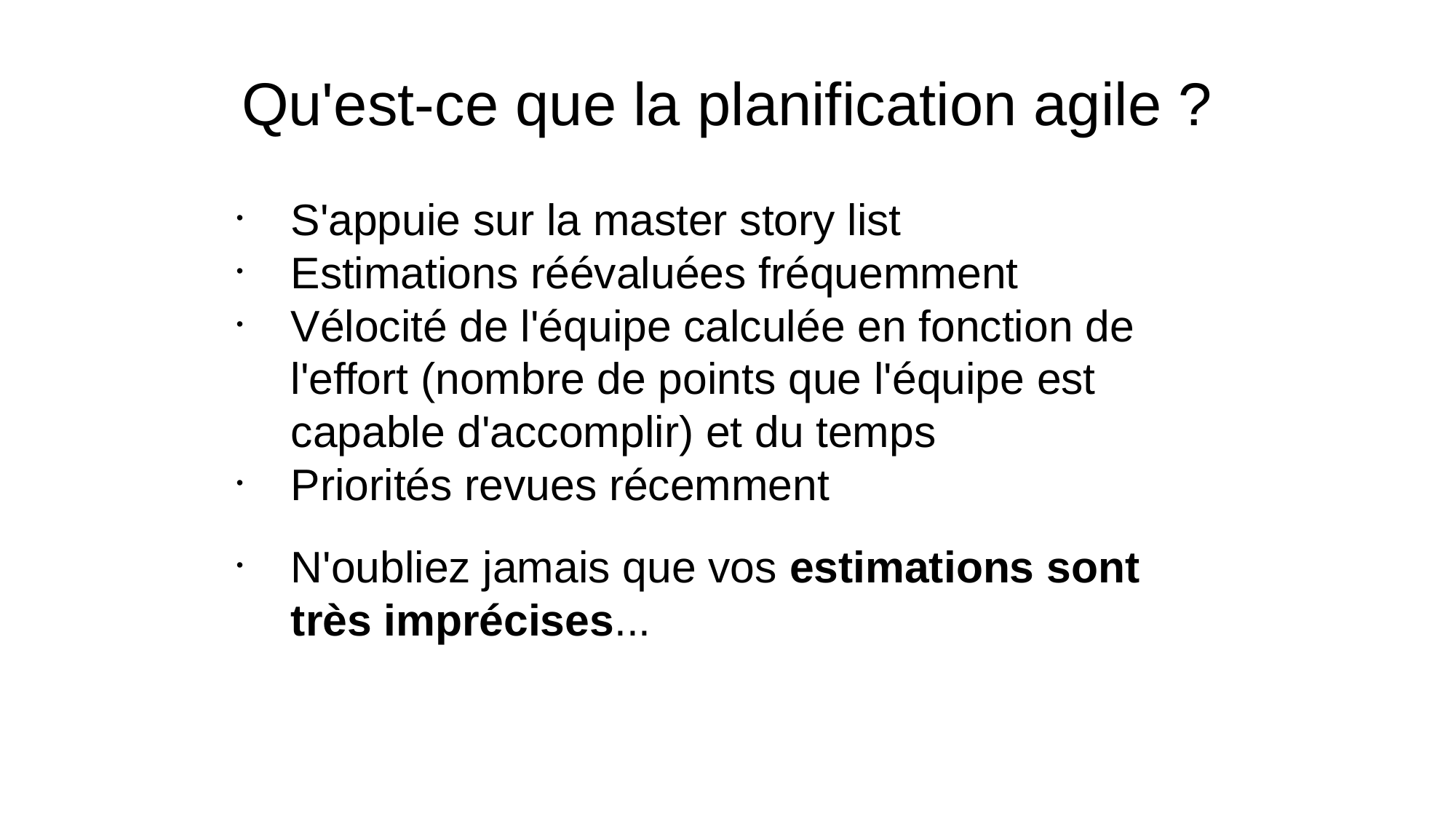

Qu'est-ce que la planification agile ?
S'appuie sur la master story list
Estimations réévaluées fréquemment
Vélocité de l'équipe calculée en fonction de l'effort (nombre de points que l'équipe est capable d'accomplir) et du temps
Priorités revues récemment

N'oubliez jamais que vos estimations sont très imprécises...